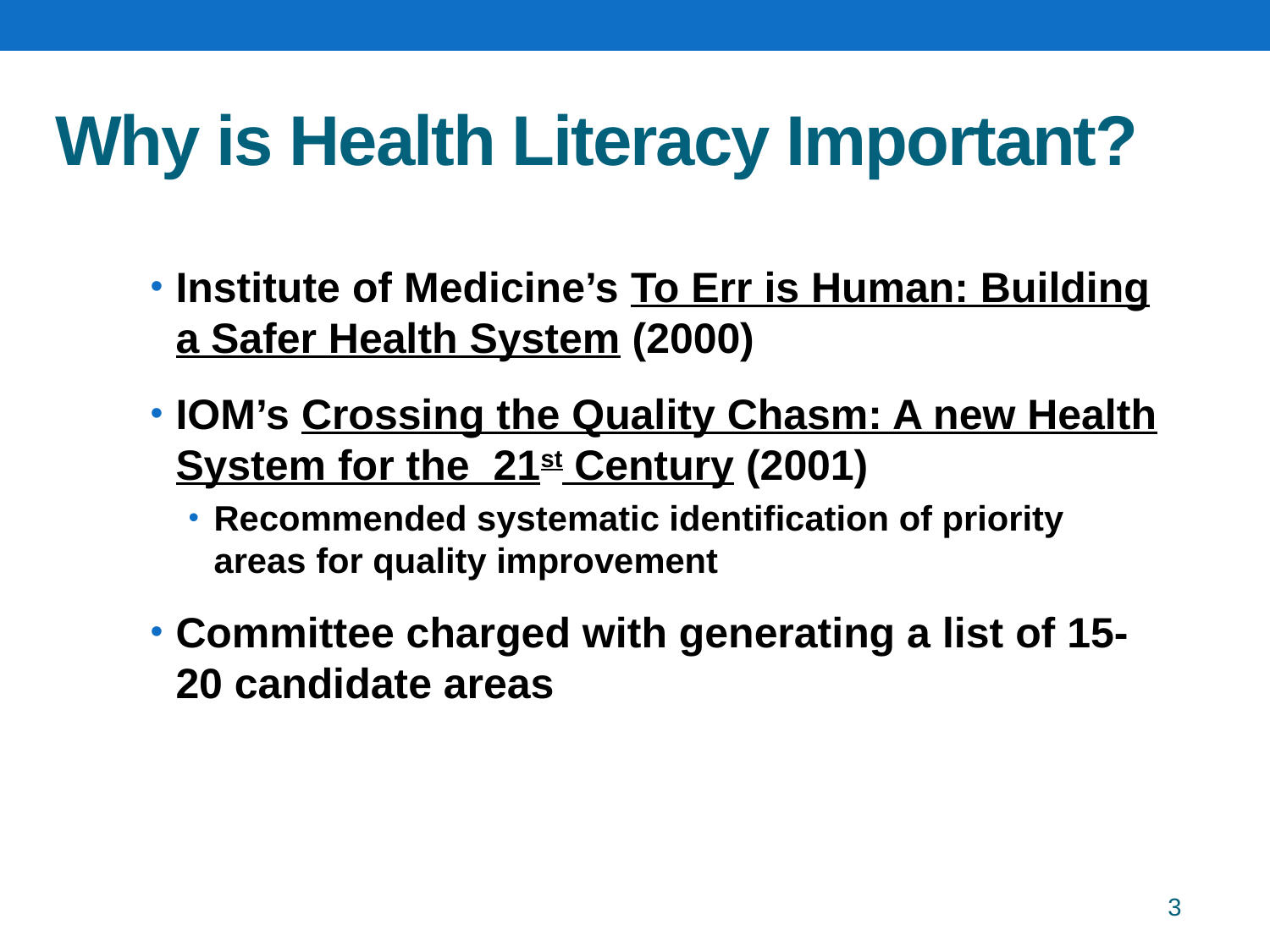

# Why is Health Literacy Important?
Institute of Medicine’s To Err is Human: Building a Safer Health System (2000)
IOM’s Crossing the Quality Chasm: A new Health System for the  21st Century (2001)
Recommended systematic identification of priority areas for quality improvement
Committee charged with generating a list of 15-20 candidate areas

http://www.ahrq.gov/qual/iompriorities.htm
3